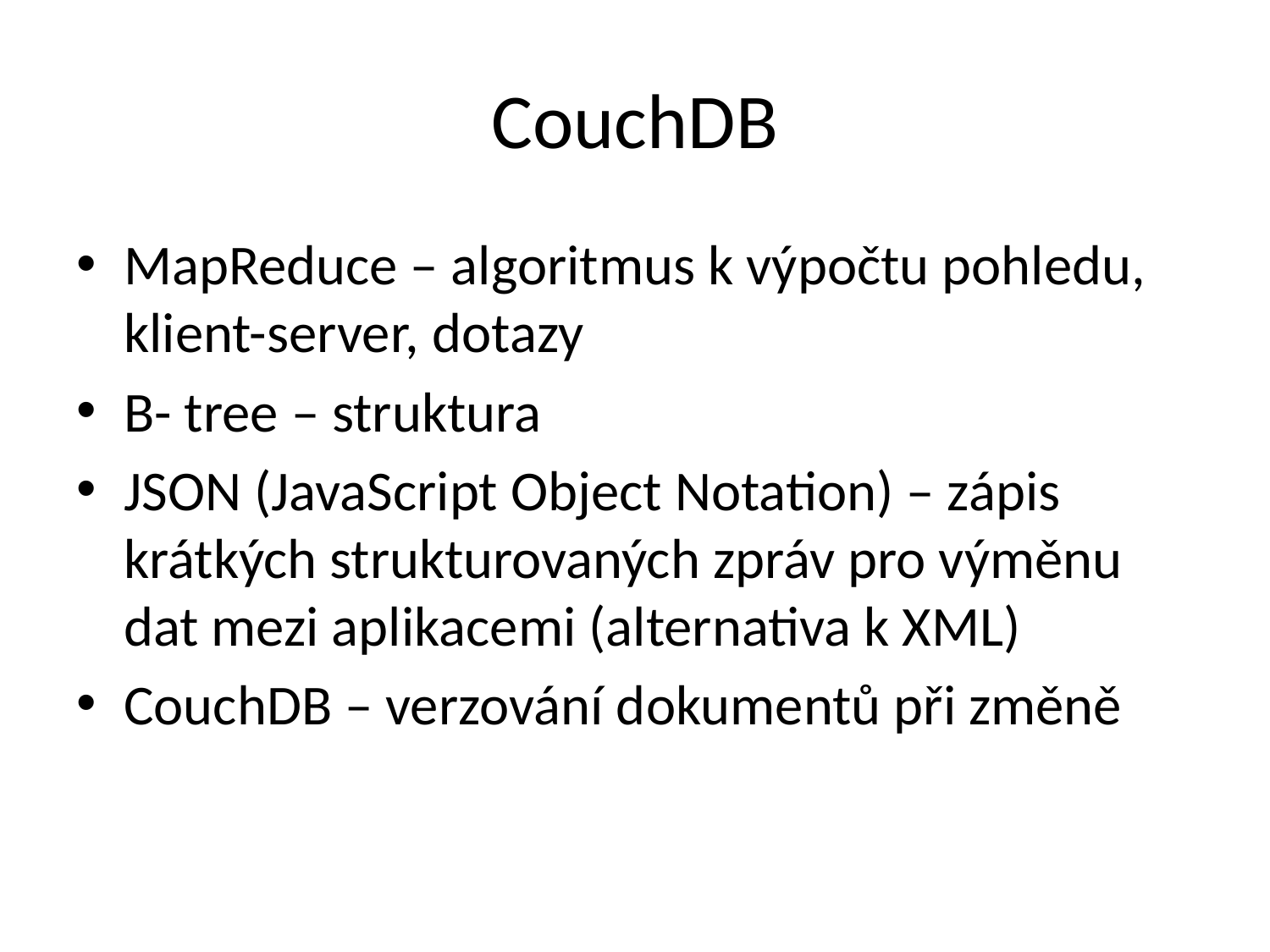

# CouchDB
MapReduce – algoritmus k výpočtu pohledu, klient-server, dotazy
B- tree – struktura
JSON (JavaScript Object Notation) – zápis krátkých strukturovaných zpráv pro výměnu dat mezi aplikacemi (alternativa k XML)
CouchDB – verzování dokumentů při změně